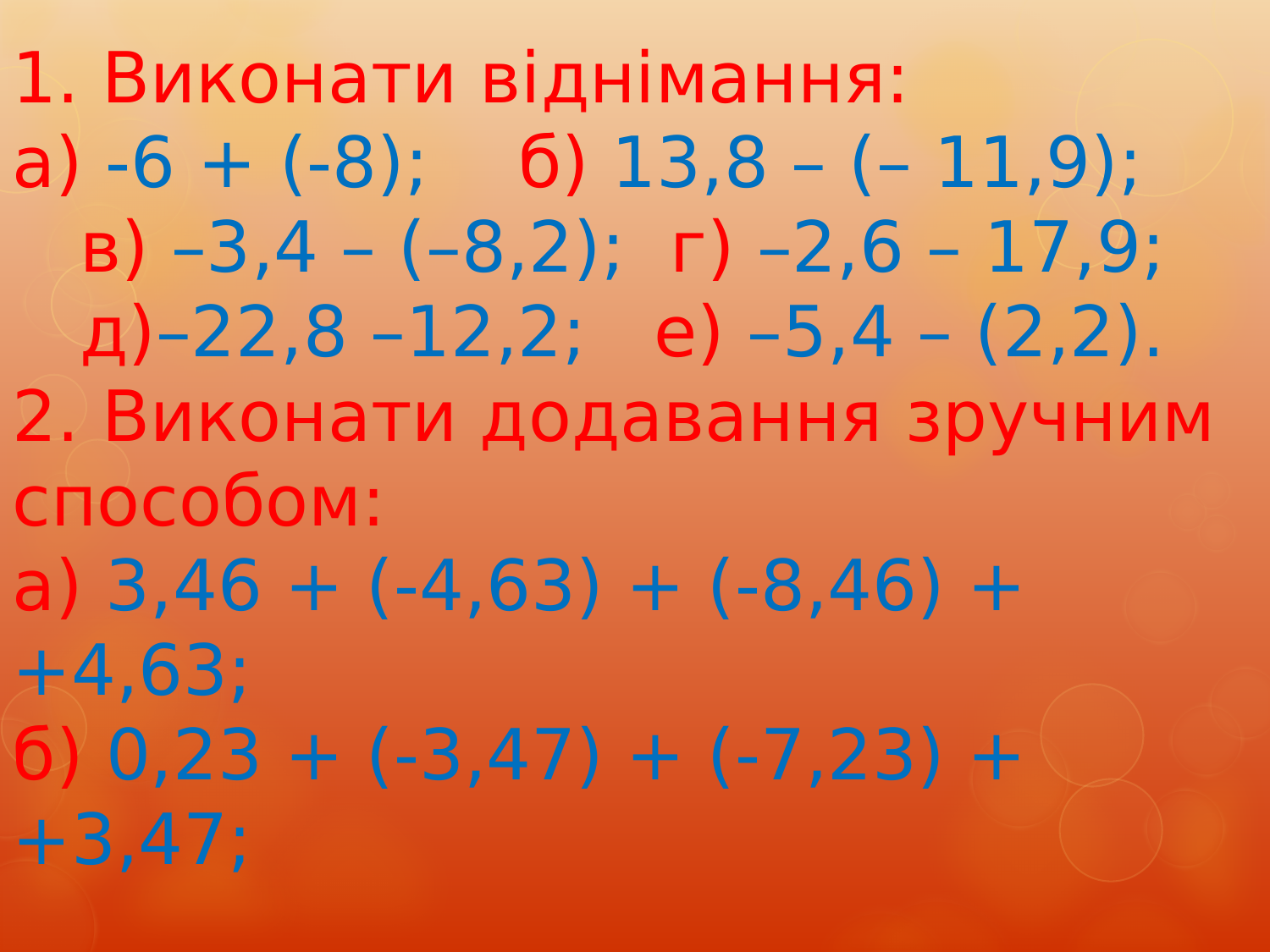

1. Виконати віднімання:
а) -6 + (-8);    б) 13,8 – (– 11,9);         в) –3,4 – (–8,2);  г) –2,6 – 17,9;        д)–22,8 –12,2;   е) –5,4 – (2,2).
2. Виконати додавання зручним способом:
а) 3,46 + (-4,63) + (-8,46) + +4,63;
б) 0,23 + (-3,47) + (-7,23) + +3,47;